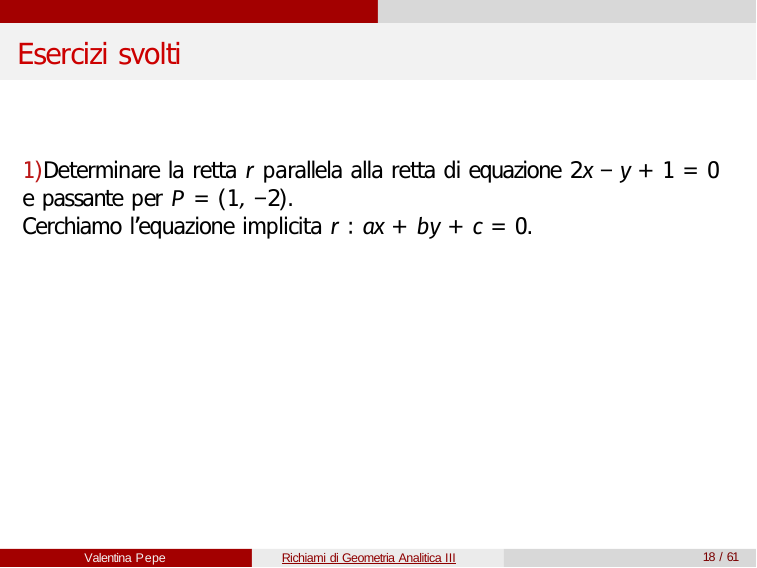

# Esercizi svolti
1)Determinare la retta r parallela alla retta di equazione 2x − y + 1 = 0 e passante per P = (1, −2).
Cerchiamo l’equazione implicita r : ax + by + c = 0.

Valentina Pepe
Richiami di Geometria Analitica III
18 / 61